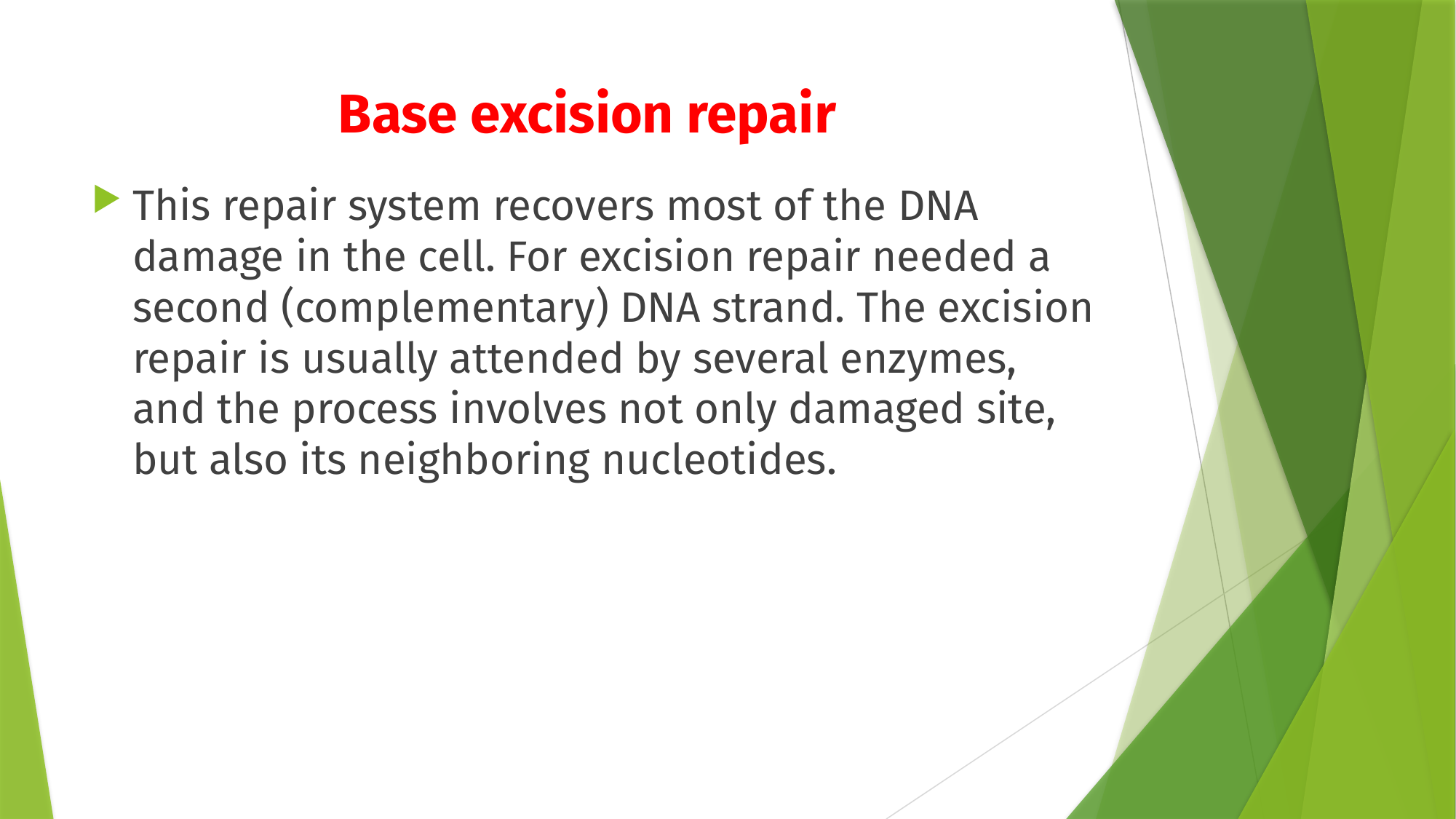

# Base excision repair
This repair system recovers most of the DNA damage in the cell. For excision repair needed a second (complementary) DNA strand. The excision repair is usually attended by several enzymes, and the process involves not only damaged site, but also its neighboring nucleotides.